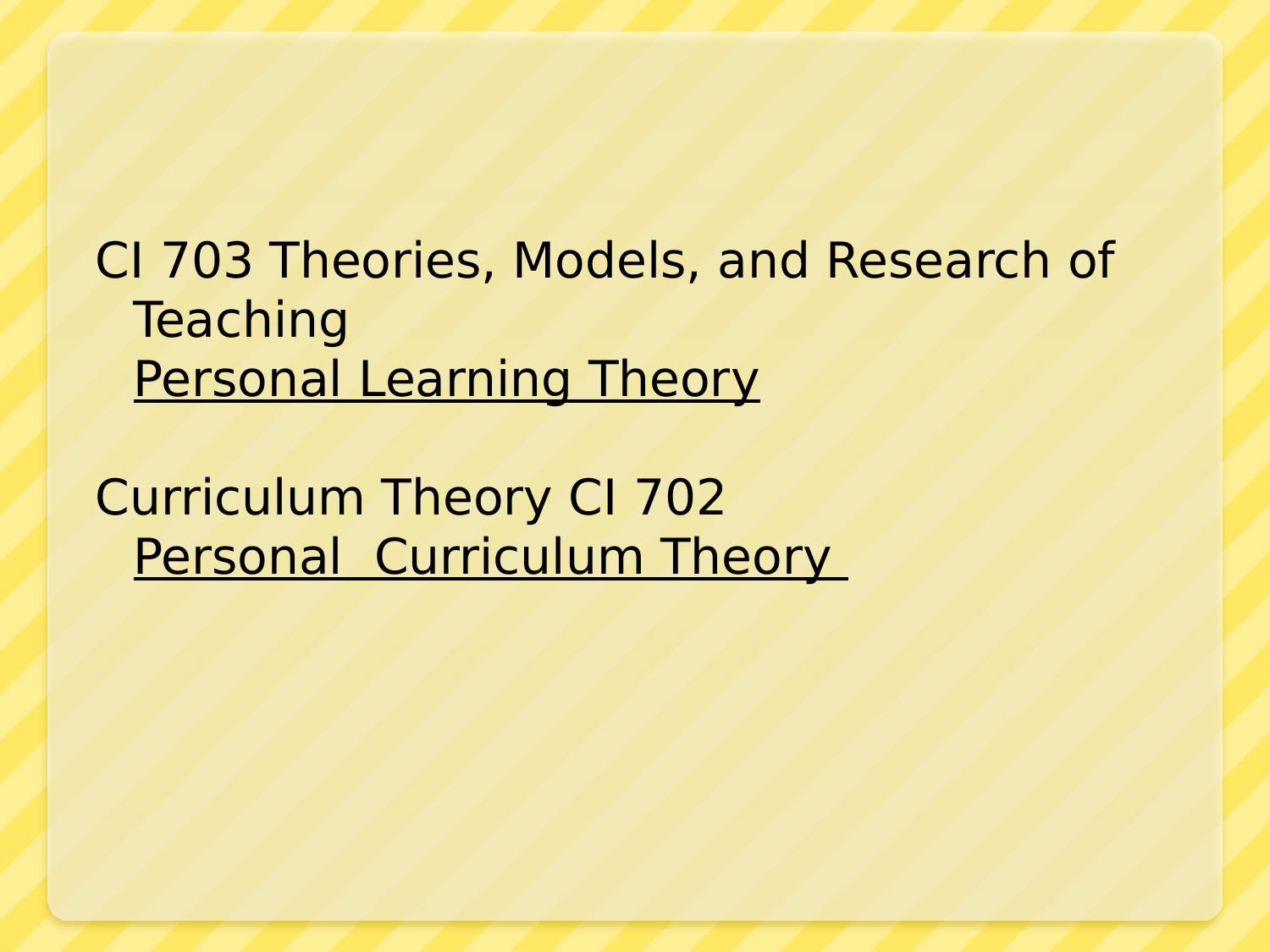

#
CI 703 Theories, Models, and Research of Teaching
	Personal Learning Theory

Curriculum Theory CI 702
	Personal  Curriculum Theory